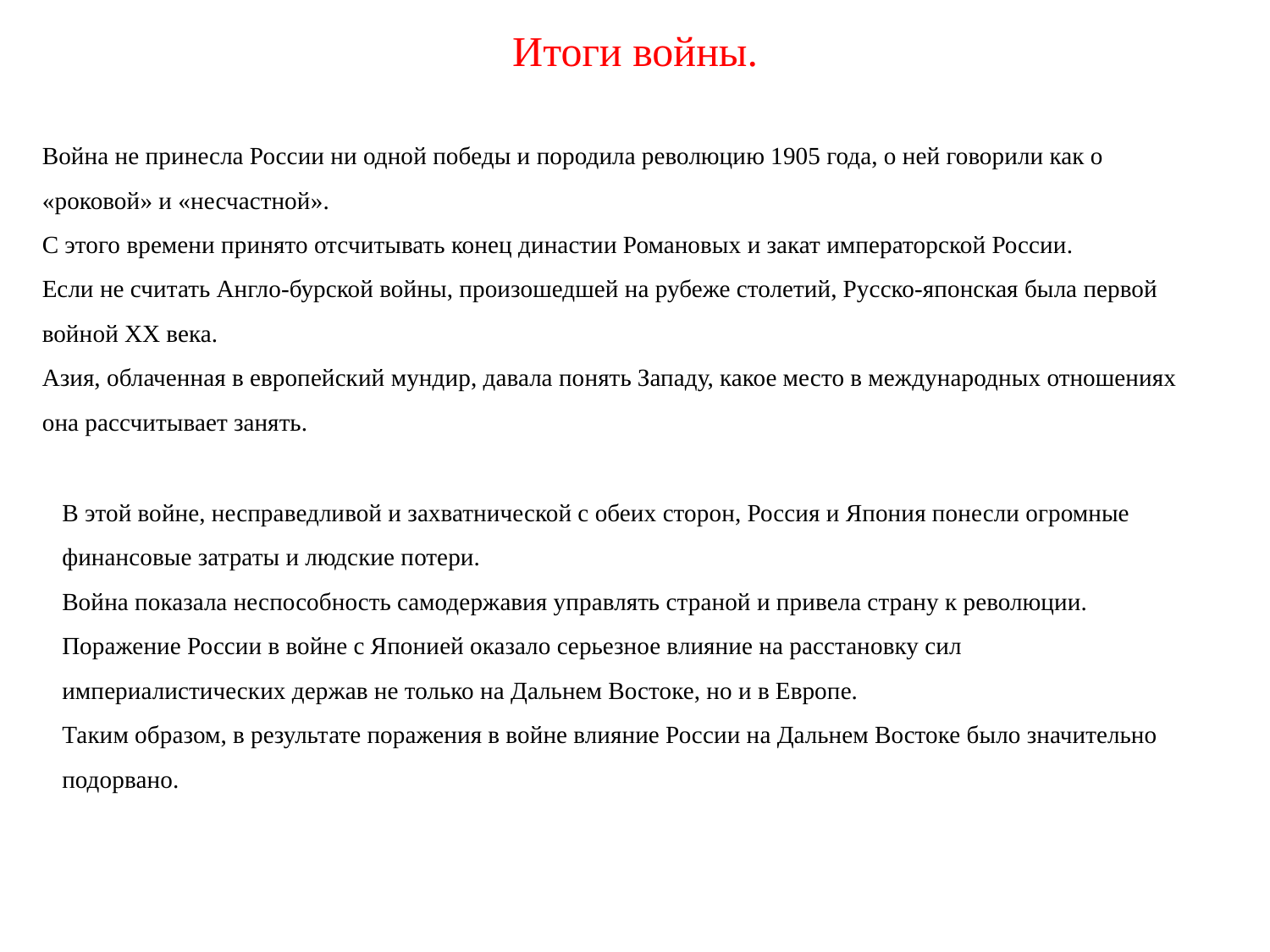

# Итоги войны.
Война не принесла России ни одной победы и породила революцию 1905 года, о ней говорили как о «роковой» и «несчастной».
С этого времени принято отсчитывать конец династии Романовых и закат императорской России.
Если не считать Англо-бурской войны, произошедшей на рубеже столетий, Русско-японская была первой войной XX века.
Азия, облаченная в европейский мундир, давала понять Западу, какое место в международных отношениях она рассчитывает занять.
В этой войне, несправедливой и захватнической с обеих сторон, Россия и Япония понесли огромные финансовые затраты и людские потери.
Война показала неспособность самодержавия управлять страной и привела страну к революции.
Поражение России в войне с Японией оказало серьезное влияние на расстановку сил империалистических держав не только на Дальнем Востоке, но и в Европе.
Таким образом, в результате поражения в войне влияние России на Дальнем Востоке было значительно подорвано.